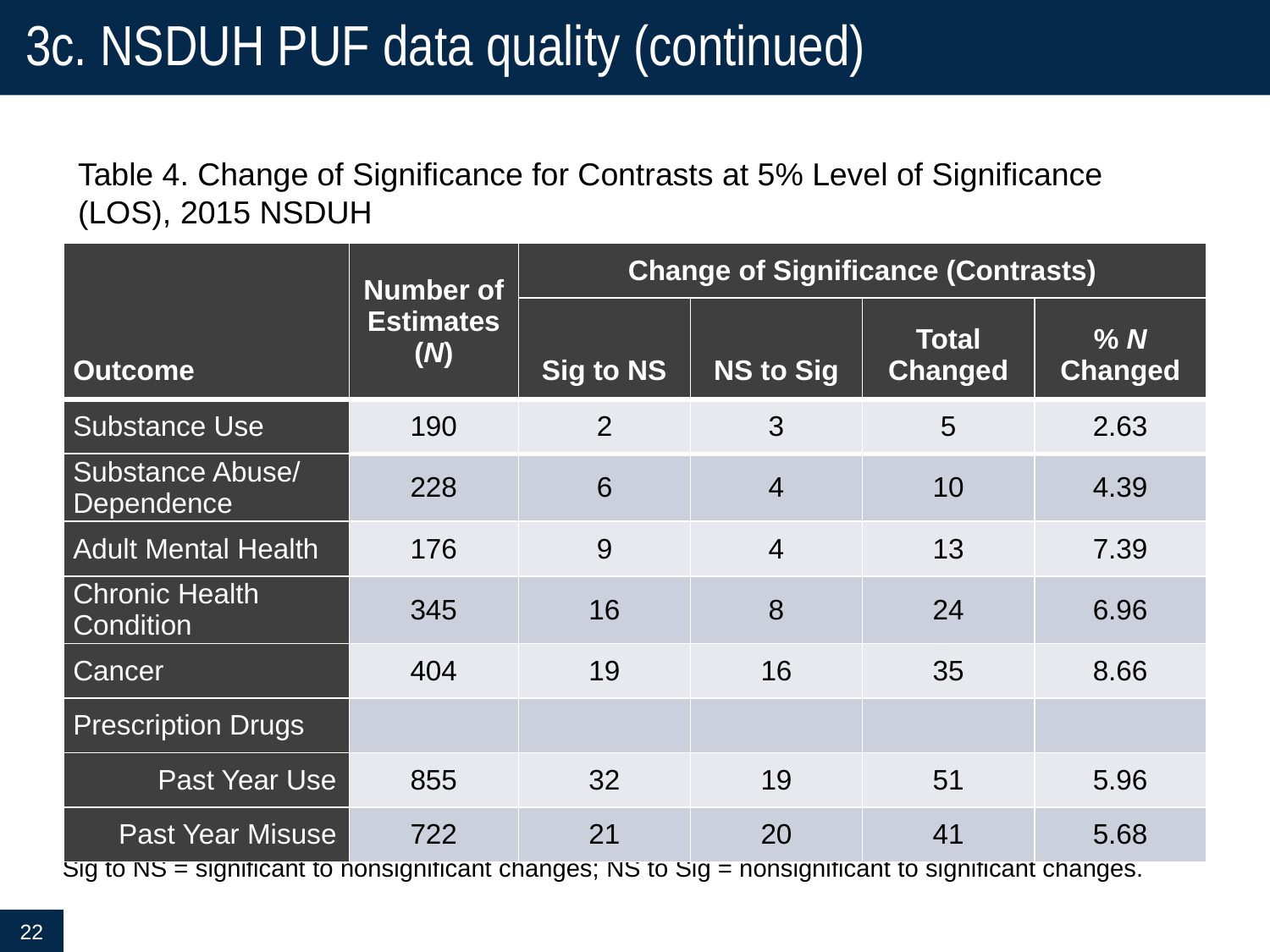

# 3c. NSDUH PUF data quality (continued)
Table 4. Change of Significance for Contrasts at 5% Level of Significance (LOS), 2015 NSDUH
| Outcome | Number of Estimates (N) | Change of Significance (Contrasts) |  |  |  |
| --- | --- | --- | --- | --- | --- |
|  |  | Sig to NS | NS to Sig | Total Changed | % N Changed |
| Substance Use | 190 | 2 | 3 | 5 | 2.63 |
| Substance Abuse/ Dependence | 228 | 6 | 4 | 10 | 4.39 |
| Adult Mental Health | 176 | 9 | 4 | 13 | 7.39 |
| Chronic Health Condition | 345 | 16 | 8 | 24 | 6.96 |
| Cancer | 404 | 19 | 16 | 35 | 8.66 |
| Prescription Drugs |  |  |  |  |  |
| Past Year Use | 855 | 32 | 19 | 51 | 5.96 |
| Past Year Misuse | 722 | 21 | 20 | 41 | 5.68 |
Sig to NS = significant to nonsignificant changes; NS to Sig = nonsignificant to significant changes.
22